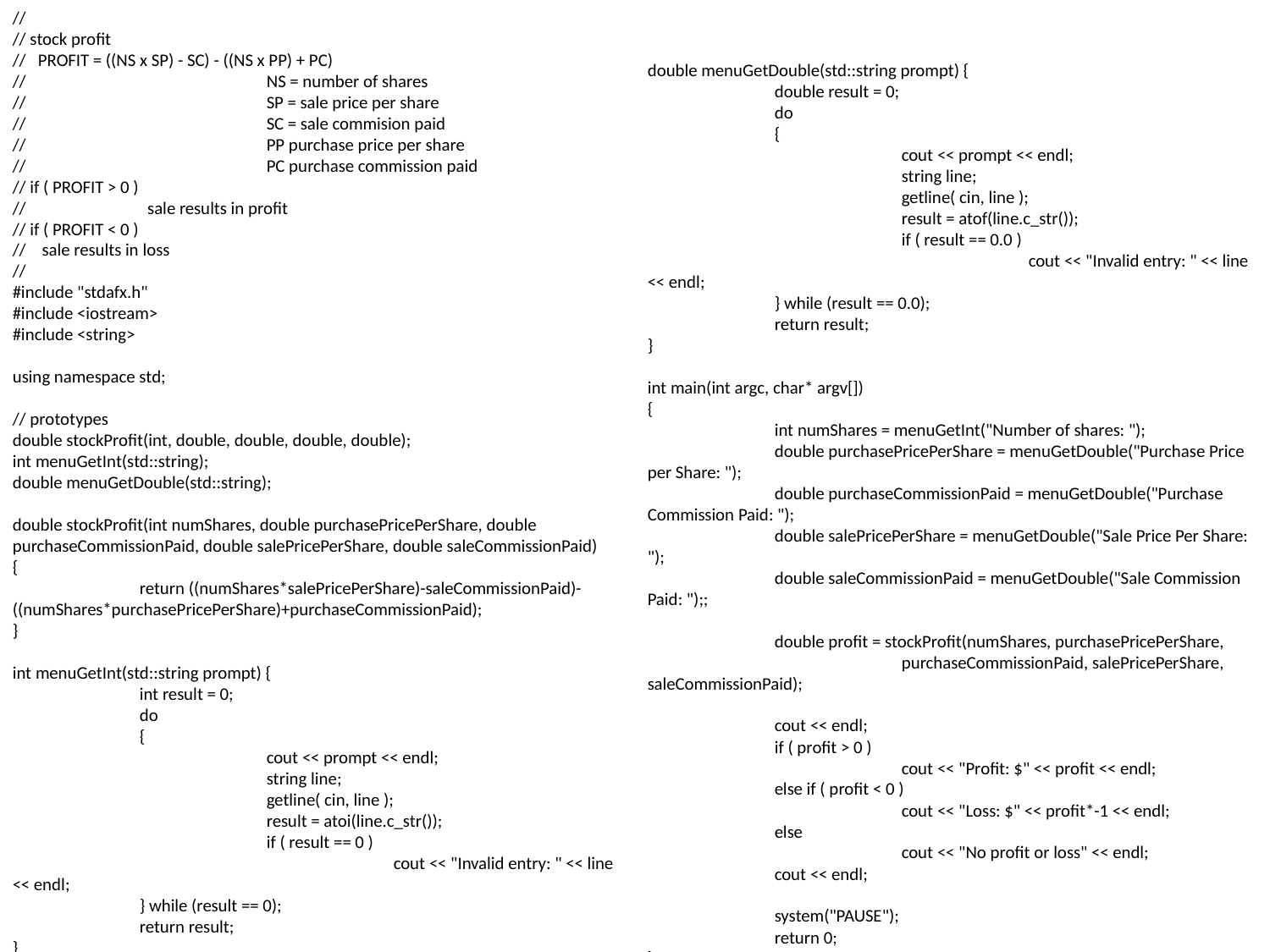

//
// stock profit
//   PROFIT = ((NS x SP) - SC) - ((NS x PP) + PC)
//		NS = number of shares
//		SP = sale price per share
//		SC = sale commision paid
//		PP purchase price per share
//		PC purchase commission paid
// if ( PROFIT > 0 )
//	  sale results in profit
// if ( PROFIT < 0 )
//    sale results in loss
//
#include "stdafx.h"
#include <iostream>
#include <string>

using namespace std;

// prototypes
double stockProfit(int, double, double, double, double);
int menuGetInt(std::string);
double menuGetDouble(std::string);

double stockProfit(int numShares, double purchasePricePerShare, double purchaseCommissionPaid, double salePricePerShare, double saleCommissionPaid)
{
	return ((numShares*salePricePerShare)-saleCommissionPaid)-((numShares*purchasePricePerShare)+purchaseCommissionPaid);
}

int menuGetInt(std::string prompt) {
	int result = 0;
	do
	{
		cout << prompt << endl;
		string line;
		getline( cin, line );
		result = atoi(line.c_str());
		if ( result == 0 )
			cout << "Invalid entry: " << line << endl;
	} while (result == 0);
	return result;
}
double menuGetDouble(std::string prompt) {
	double result = 0;
	do
	{
		cout << prompt << endl;
		string line;
		getline( cin, line );
		result = atof(line.c_str());
		if ( result == 0.0 )
			cout << "Invalid entry: " << line << endl;
	} while (result == 0.0);
	return result;
}

int main(int argc, char* argv[])
{
	int numShares = menuGetInt("Number of shares: ");
	double purchasePricePerShare = menuGetDouble("Purchase Price per Share: ");
	double purchaseCommissionPaid = menuGetDouble("Purchase Commission Paid: ");
	double salePricePerShare = menuGetDouble("Sale Price Per Share: ");
	double saleCommissionPaid = menuGetDouble("Sale Commission Paid: ");;

	double profit = stockProfit(numShares, purchasePricePerShare,
		purchaseCommissionPaid, salePricePerShare, saleCommissionPaid);

	cout << endl;
	if ( profit > 0 )
		cout << "Profit: $" << profit << endl;
	else if ( profit < 0 )
		cout << "Loss: $" << profit*-1 << endl;
	else
		cout << "No profit or loss" << endl;
	cout << endl;

	system("PAUSE");
	return 0;
}